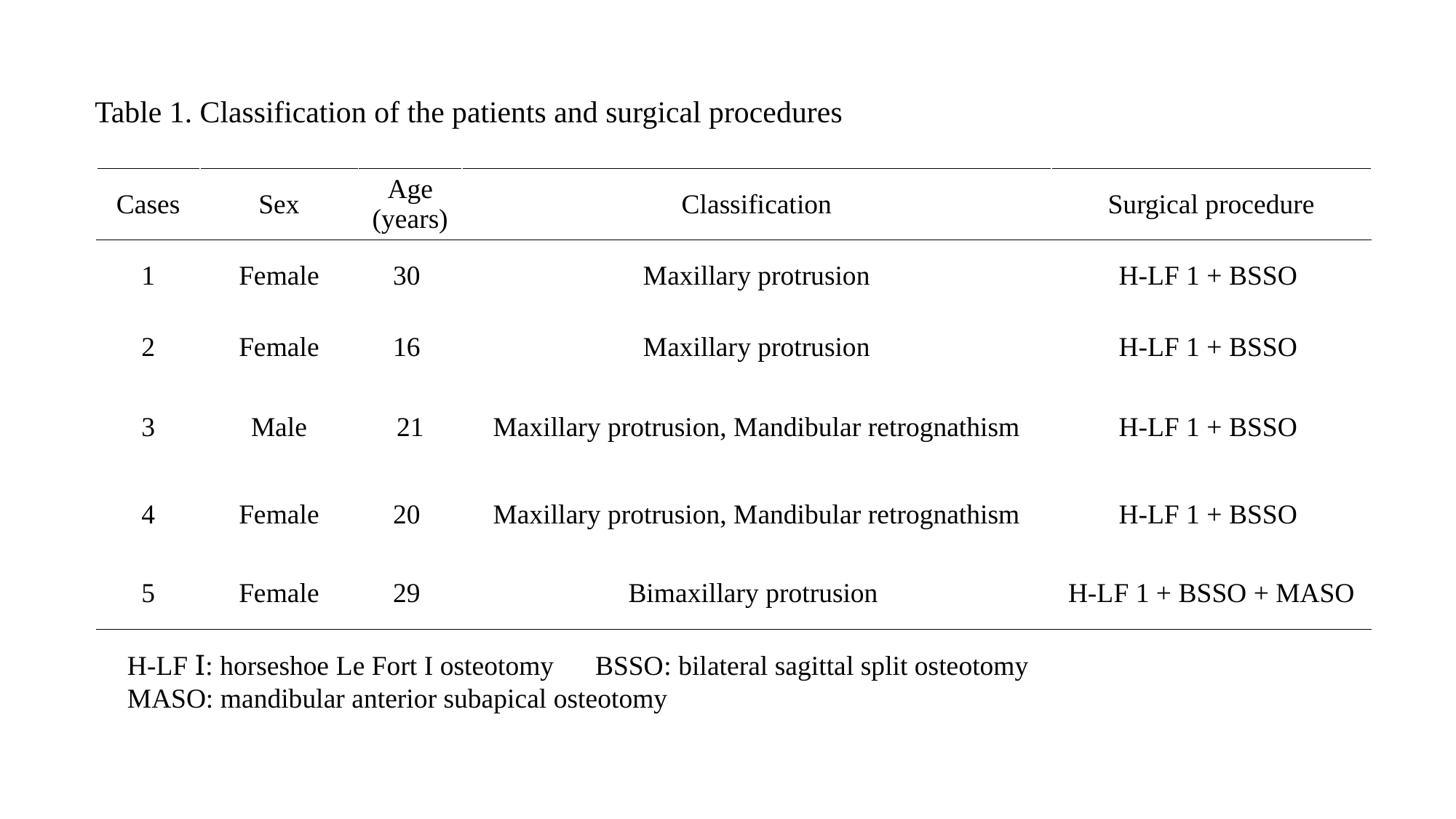

Table 1. Classification of the patients and surgical procedures

| Cases | Sex | Age (years) | Classification | Surgical procedure |
| --- | --- | --- | --- | --- |
| 1 | Female | 30 | Maxillary protrusion | H-LF 1 + BSSO |
| 2 | Female | 16 | Maxillary protrusion | H-LF 1 + BSSO |
| 3 | Male | 21 | Maxillary protrusion, Mandibular retrognathism | H-LF 1 + BSSO |
| 4 | Female | 20 | Maxillary protrusion, Mandibular retrognathism | H-LF 1 + BSSO |
| 5 | Female | 29 | Bimaxillary protrusion | H-LF 1 + BSSO + MASO |
H-LF Ⅰ: horseshoe Le Fort I osteotomy      BSSO: bilateral sagittal split osteotomy
MASO: mandibular anterior subapical osteotomy